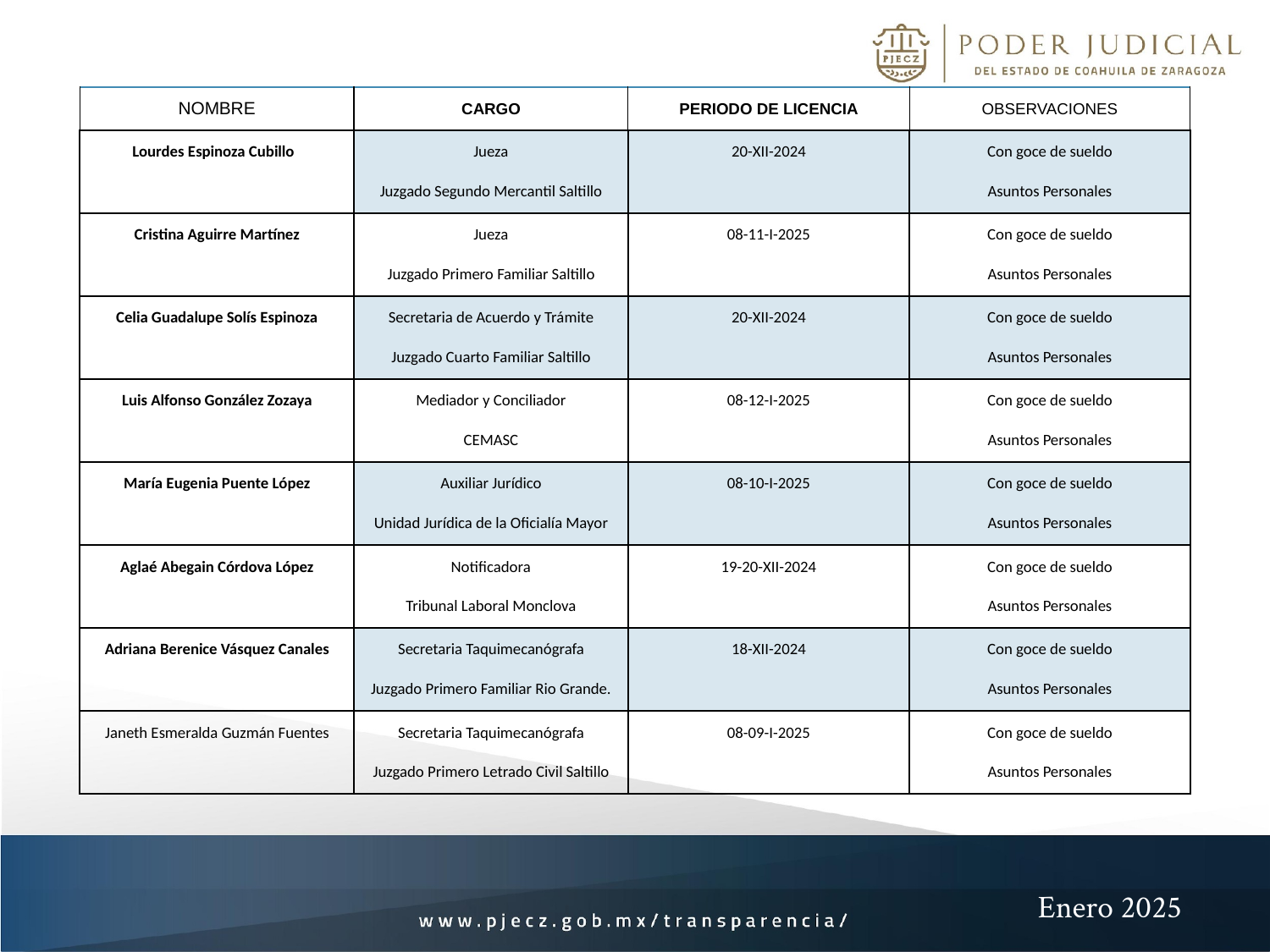

| NOMBRE | CARGO | PERIODO DE LICENCIA | OBSERVACIONES |
| --- | --- | --- | --- |
| Lourdes Espinoza Cubillo | Jueza Juzgado Segundo Mercantil Saltillo | 20-XII-2024 | Con goce de sueldo Asuntos Personales |
| Cristina Aguirre Martínez | Jueza Juzgado Primero Familiar Saltillo | 08-11-I-2025 | Con goce de sueldo Asuntos Personales |
| Celia Guadalupe Solís Espinoza | Secretaria de Acuerdo y Trámite Juzgado Cuarto Familiar Saltillo | 20-XII-2024 | Con goce de sueldo Asuntos Personales |
| Luis Alfonso González Zozaya | Mediador y Conciliador CEMASC | 08-12-I-2025 | Con goce de sueldo Asuntos Personales |
| María Eugenia Puente López | Auxiliar Jurídico Unidad Jurídica de la Oficialía Mayor | 08-10-I-2025 | Con goce de sueldo Asuntos Personales |
| Aglaé Abegain Córdova López | Notificadora Tribunal Laboral Monclova | 19-20-XII-2024 | Con goce de sueldo Asuntos Personales |
| Adriana Berenice Vásquez Canales | Secretaria Taquimecanógrafa Juzgado Primero Familiar Rio Grande. | 18-XII-2024 | Con goce de sueldo Asuntos Personales |
| Janeth Esmeralda Guzmán Fuentes | Secretaria Taquimecanógrafa Juzgado Primero Letrado Civil Saltillo | 08-09-I-2025 | Con goce de sueldo Asuntos Personales |
Enero 2025